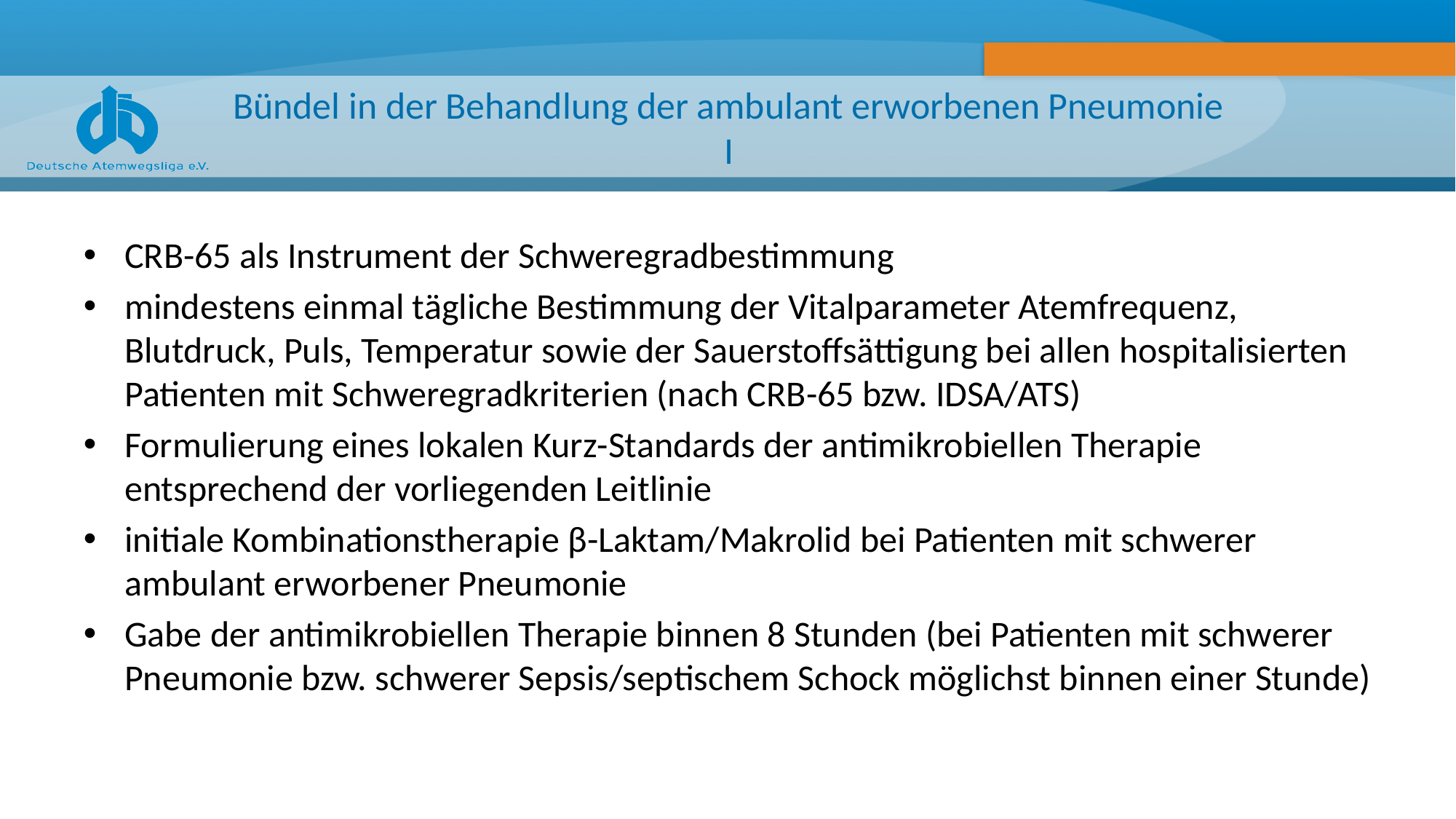

# Bündel in der Behandlung der ambulant erworbenen Pneumonie I
CRB-65 als Instrument der Schweregradbestimmung
mindestens einmal tägliche Bestimmung der Vitalparameter Atemfrequenz, Blutdruck, Puls, Temperatur sowie der Sauerstoffsättigung bei allen hospitalisierten Patienten mit Schweregradkriterien (nach CRB-65 bzw. IDSA/ATS)
Formulierung eines lokalen Kurz-Standards der antimikrobiellen Therapie entsprechend der vorliegenden Leitlinie
initiale Kombinationstherapie β-Laktam/Makrolid bei Patienten mit schwerer ambulant erworbener Pneumonie
Gabe der antimikrobiellen Therapie binnen 8 Stunden (bei Patienten mit schwerer Pneumonie bzw. schwerer Sepsis/septischem Schock möglichst binnen einer Stunde)